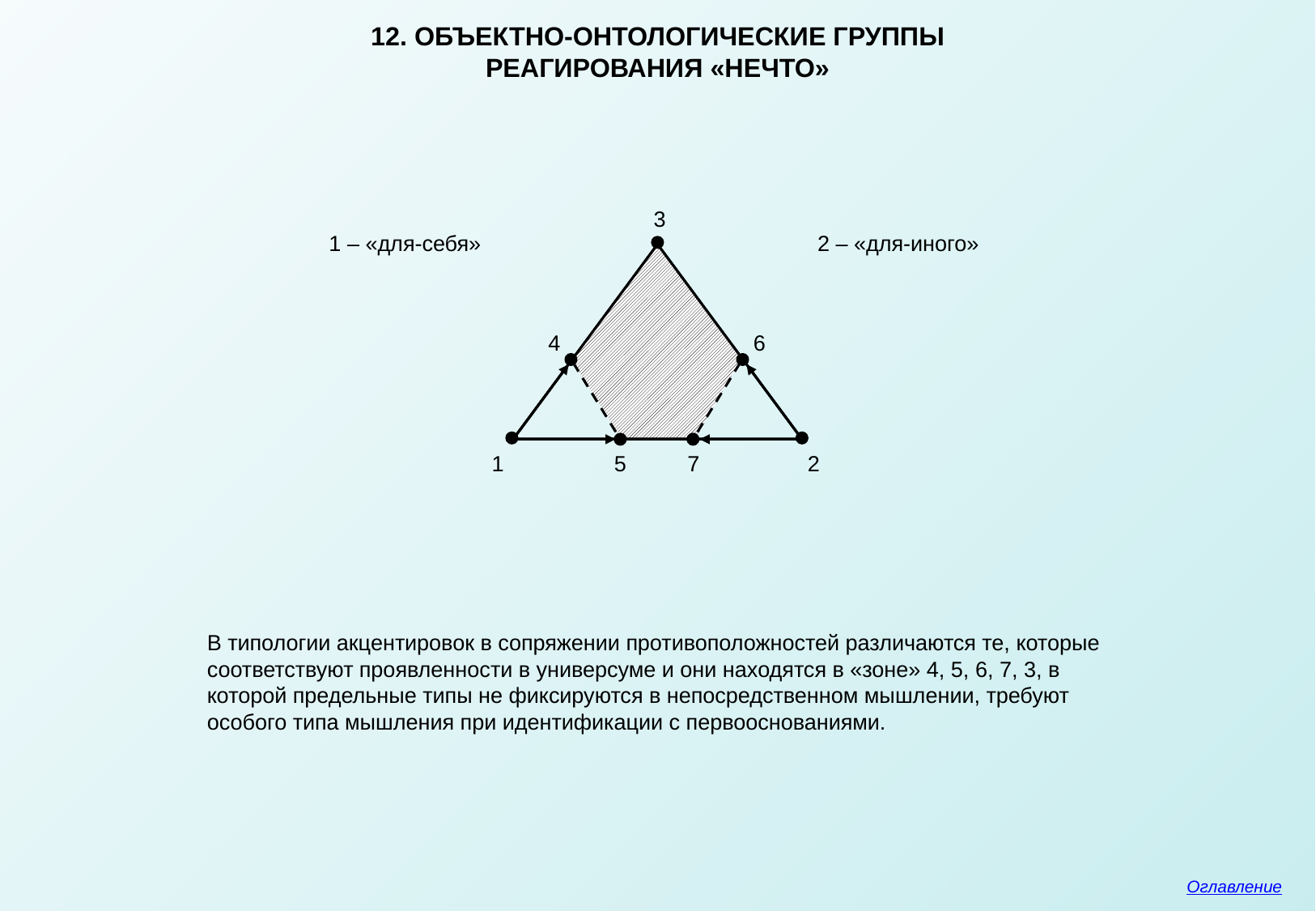

12. ОБЪЕКТНО-ОНТОЛОГИЧЕСКИЕ ГРУППЫ
РЕАГИРОВАНИЯ «НЕЧТО»
3
1 – «для-себя»
2 – «для-иного»

4
6

1
5
7
2
В типологии акцентировок в сопряжении противоположностей различаются те, которые соответствуют проявленности в универсуме и они находятся в «зоне» 4, 5, 6, 7, 3, в которой предельные типы не фиксируются в непосредственном мышлении, требуют особого типа мышления при идентификации с первооснованиями.

Оглавление